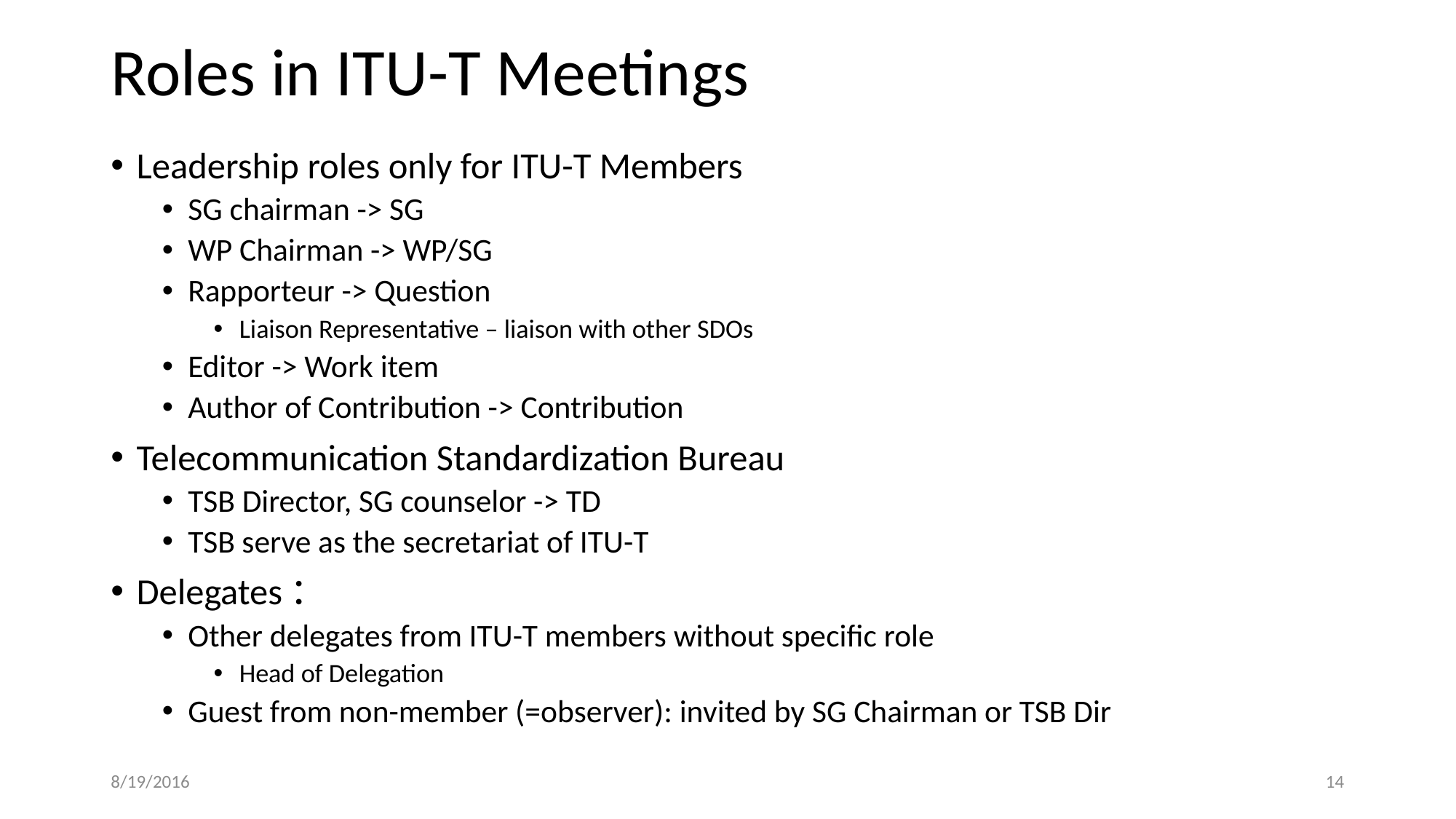

# Roles in ITU-T Meetings
Leadership roles only for ITU-T Members
SG chairman -> SG
WP Chairman -> WP/SG
Rapporteur -> Question
Liaison Representative – liaison with other SDOs
Editor -> Work item
Author of Contribution -> Contribution
Telecommunication Standardization Bureau
TSB Director, SG counselor -> TD
TSB serve as the secretariat of ITU-T
Delegates：
Other delegates from ITU-T members without specific role
Head of Delegation
Guest from non-member (=observer): invited by SG Chairman or TSB Dir

8/19/2016
14